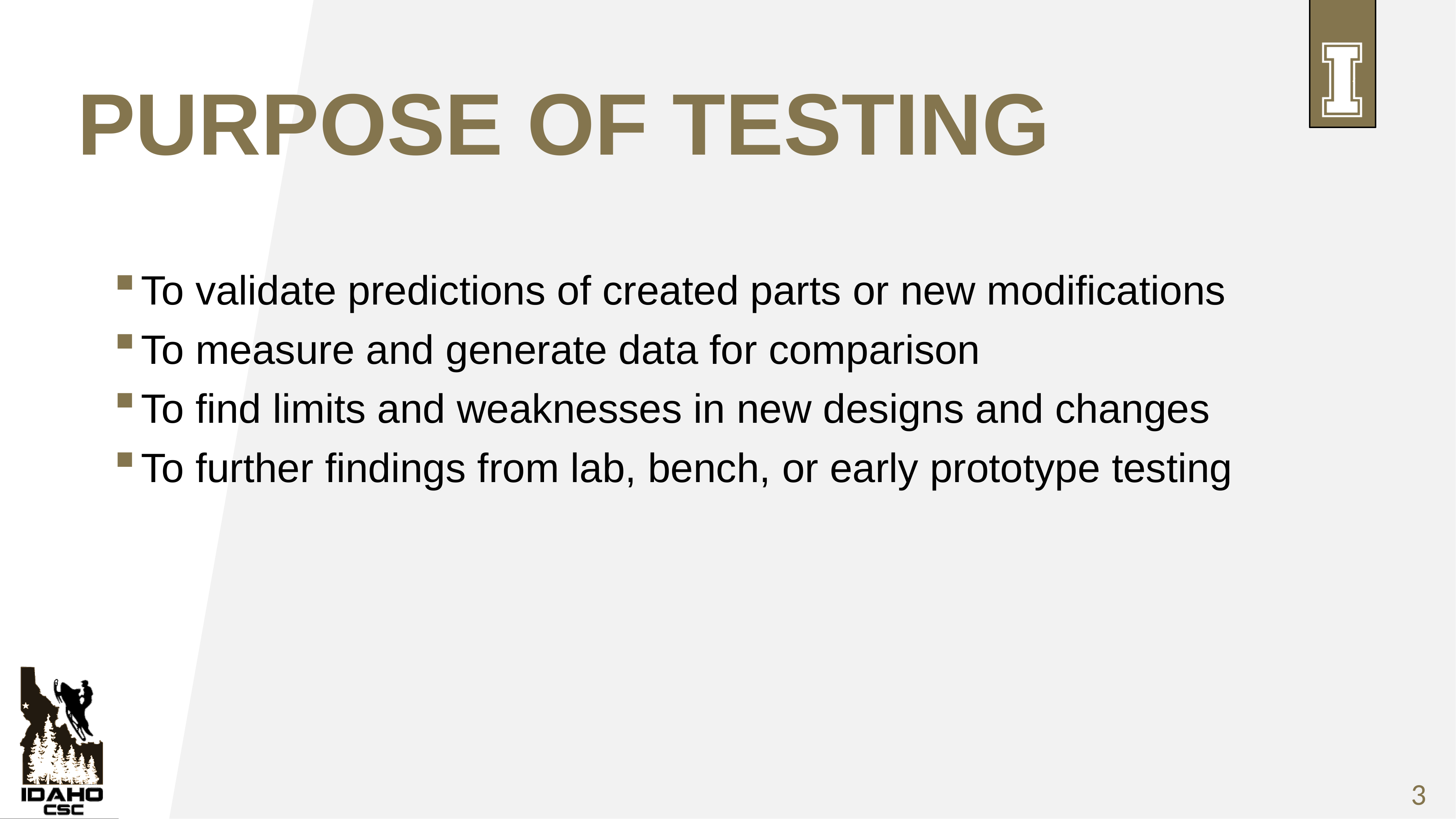

# Purpose of testing
To validate predictions of created parts or new modifications
To measure and generate data for comparison
To find limits and weaknesses in new designs and changes
To further findings from lab, bench, or early prototype testing